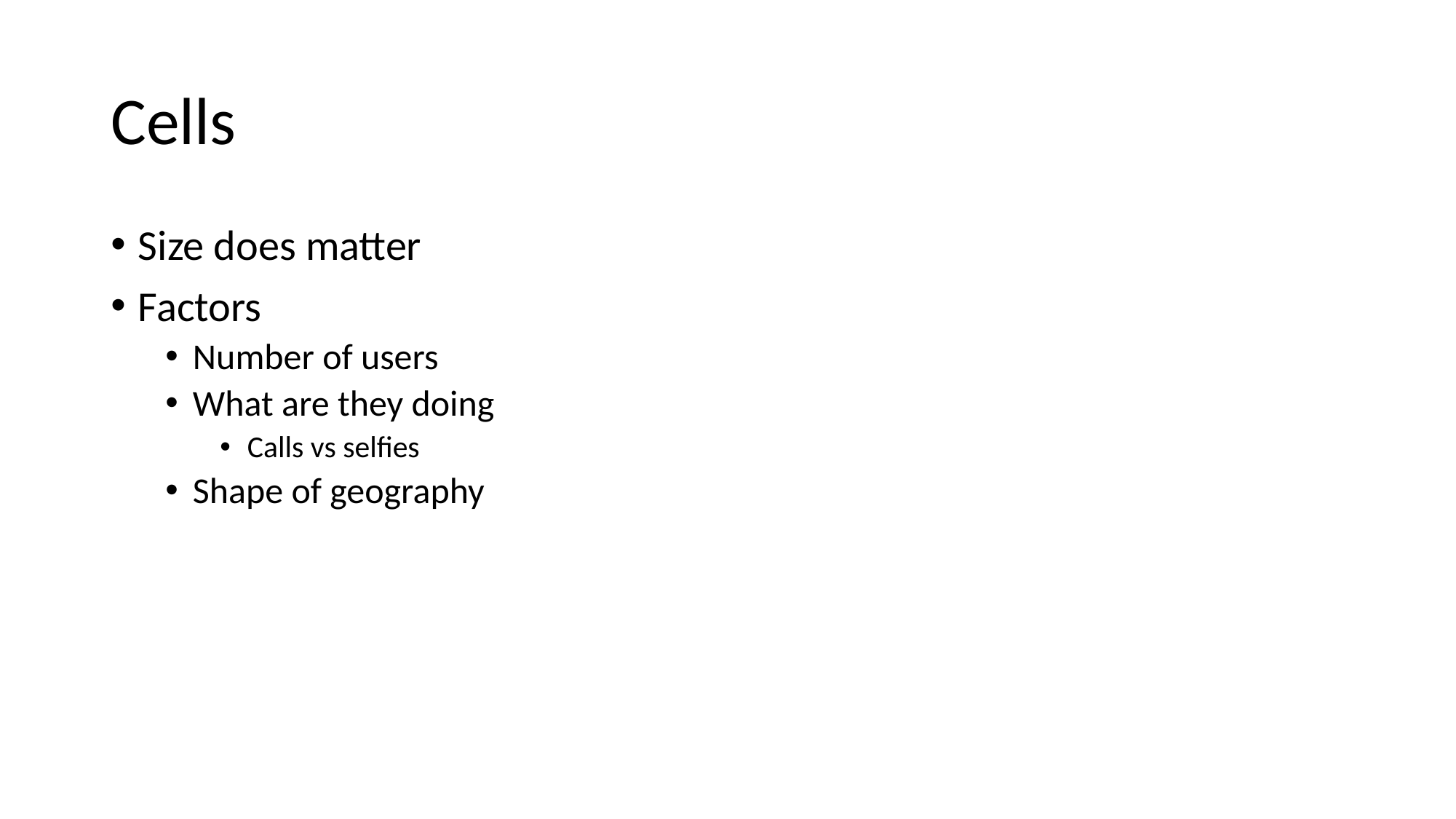

# Cells
Size does matter
Factors
Number of users
What are they doing
Calls vs selfies
Shape of geography